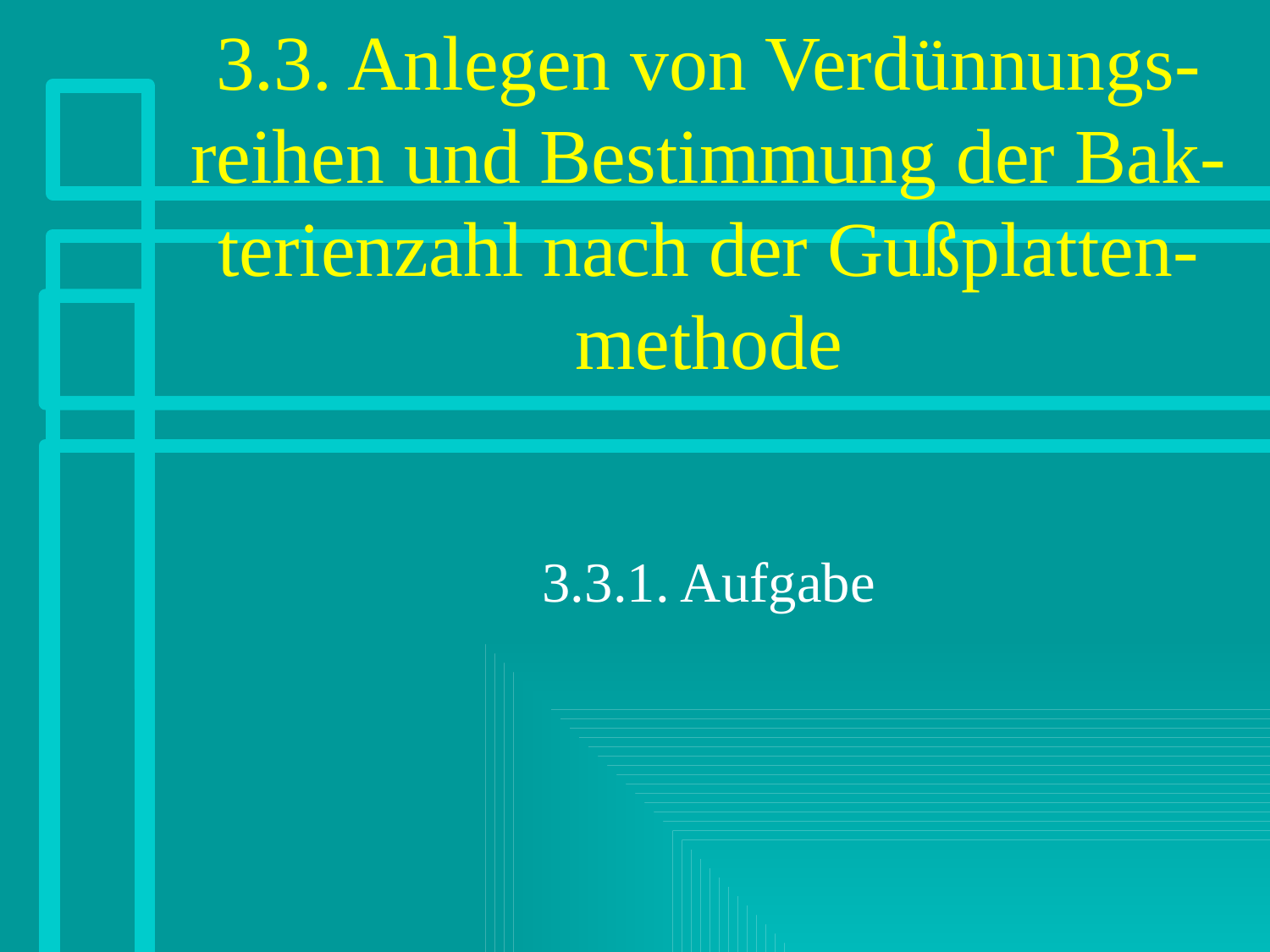

# 3.3. Anlegen von Verdünnungs-reihen und Bestimmung der Bak-terienzahl nach der Gußplatten-methode
3.3.1. Aufgabe